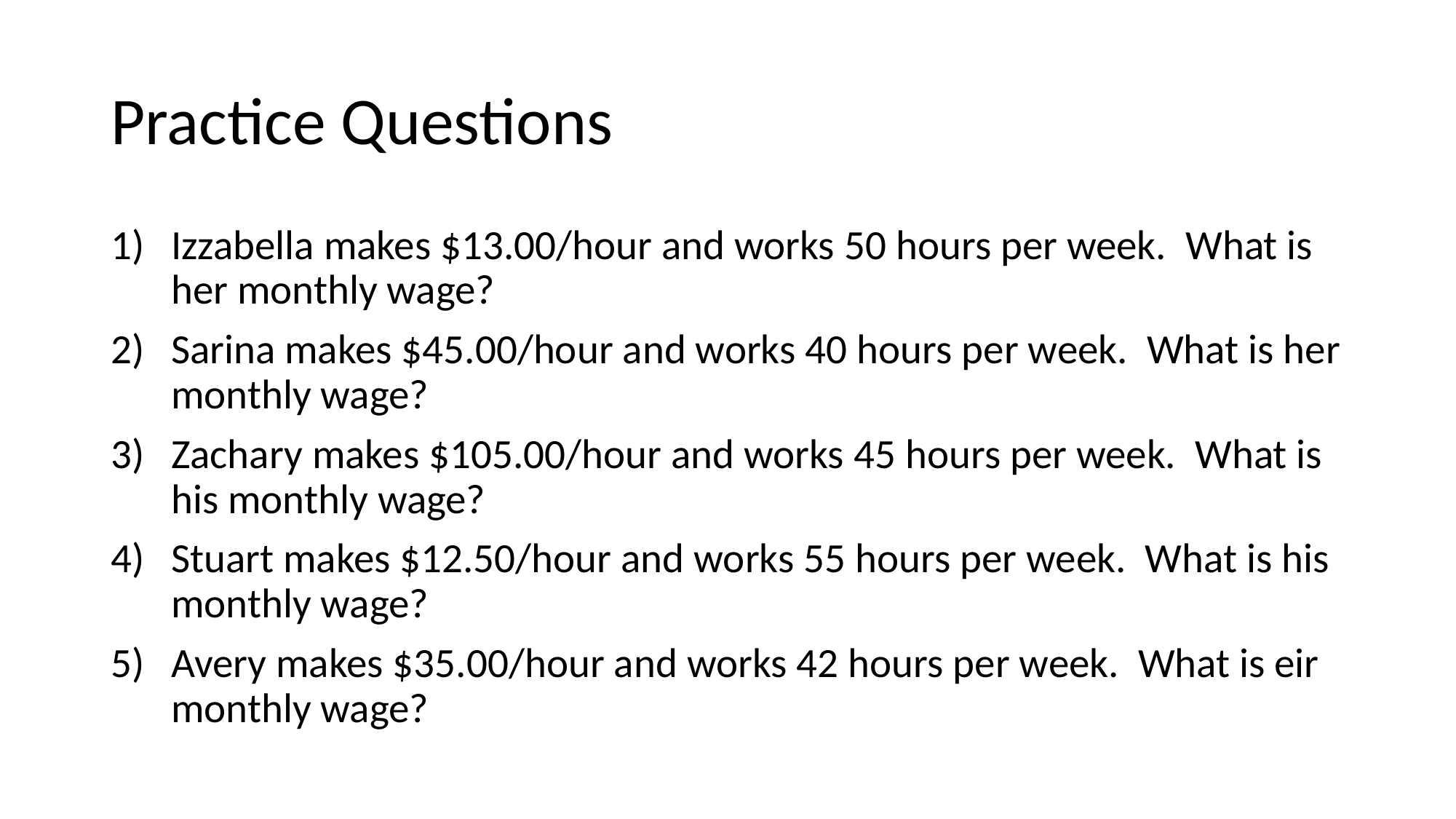

# Practice Questions
Izzabella makes $13.00/hour and works 50 hours per week.  What is her monthly wage?
Sarina makes $45.00/hour and works 40 hours per week.  What is her monthly wage?
Zachary makes $105.00/hour and works 45 hours per week.  What is his monthly wage?
Stuart makes $12.50/hour and works 55 hours per week.  What is his monthly wage?
Avery makes $35.00/hour and works 42 hours per week.  What is eir monthly wage?